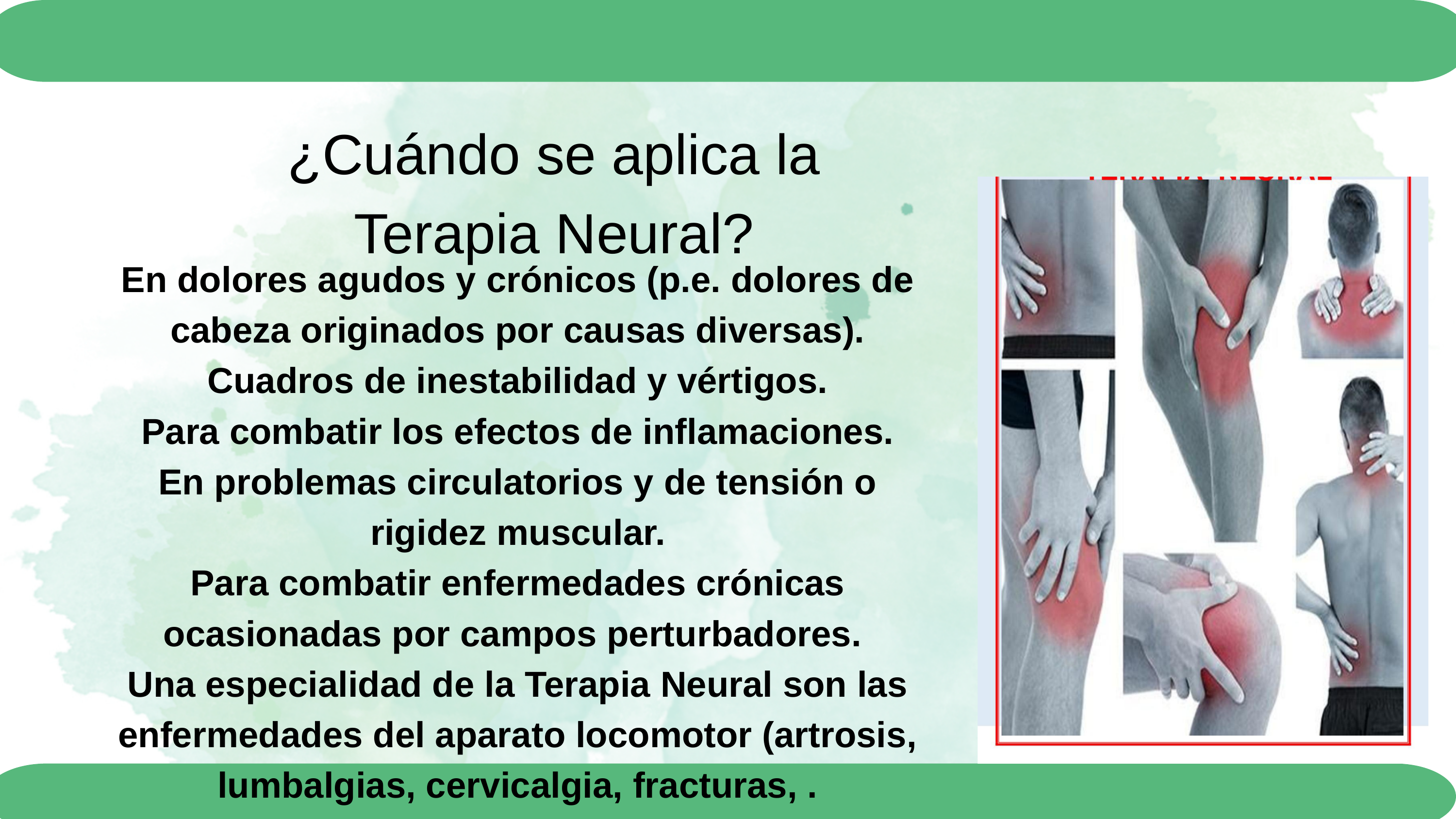

¿Cuándo se aplica la Terapia Neural?

En dolores agudos y crónicos (p.e. dolores de cabeza originados por causas diversas).
Cuadros de inestabilidad y vértigos.
Para combatir los efectos de inflamaciones.
En problemas circulatorios y de tensión o rigidez muscular.
Para combatir enfermedades crónicas ocasionadas por campos perturbadores.
Una especialidad de la Terapia Neural son las enfermedades del aparato locomotor (artrosis, lumbalgias, cervicalgia, fracturas, .